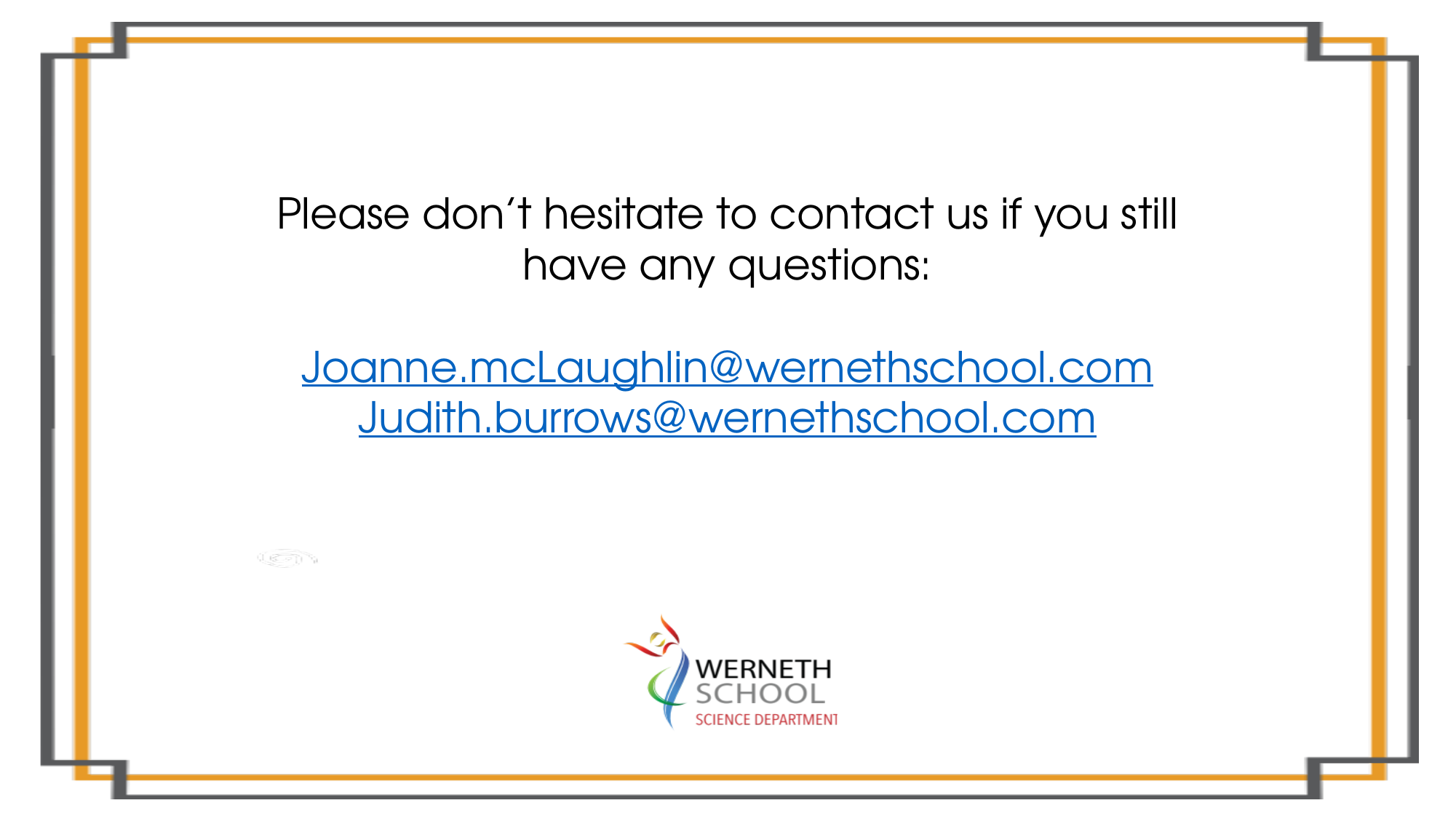

Please don’t hesitate to contact us if you still have any questions:

Joanne.mcLaughlin@wernethschool.com
Judith.burrows@wernethschool.com